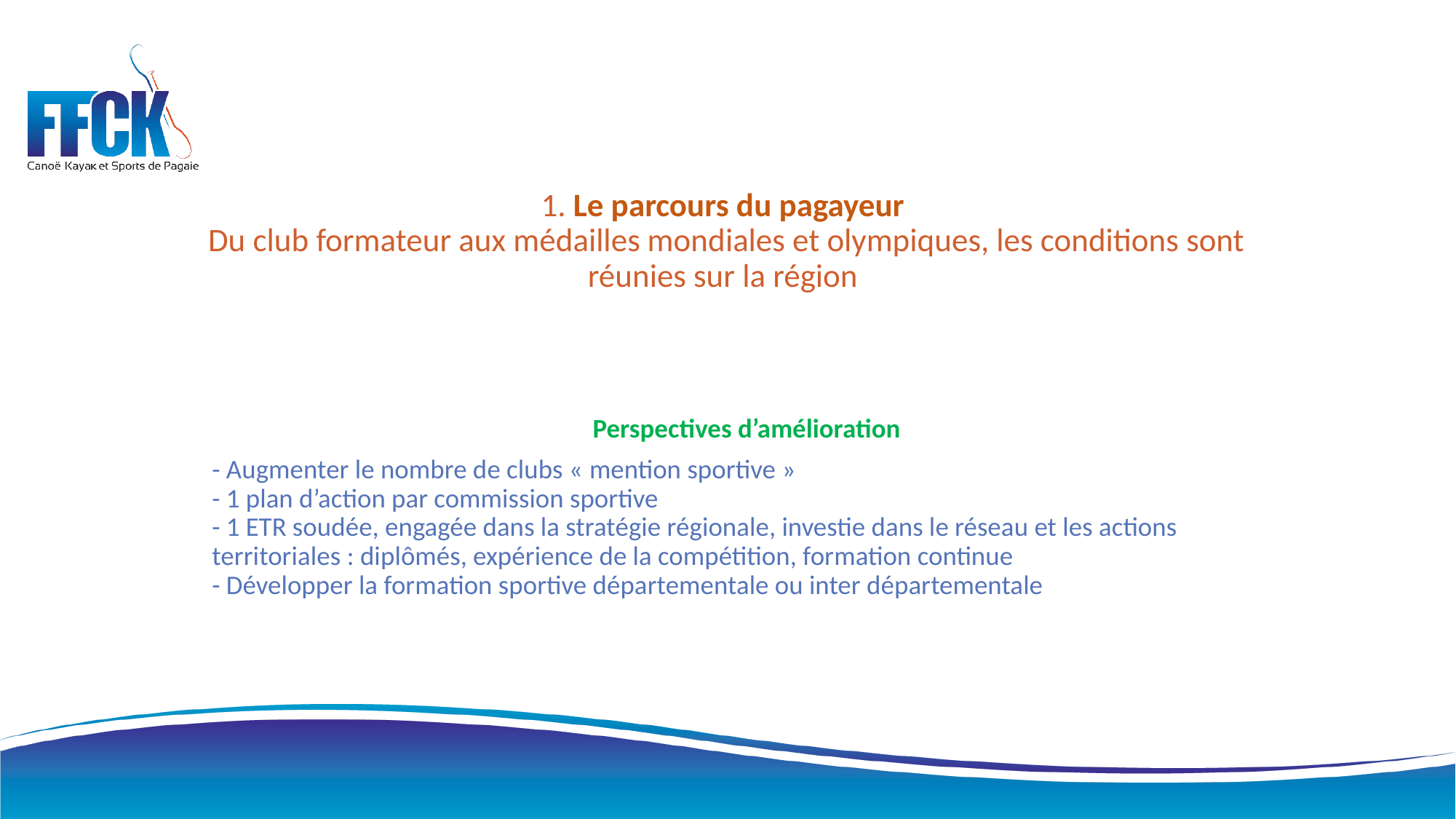

# 1. Le parcours du pagayeur  Du club formateur aux médailles mondiales et olympiques, les conditions sont réunies sur la région
Perspectives d’amélioration
- Augmenter le nombre de clubs « mention sportive »
- 1 plan d’action par commission sportive
- 1 ETR soudée, engagée dans la stratégie régionale, investie dans le réseau et les actions territoriales : diplômés, expérience de la compétition, formation continue
- Développer la formation sportive départementale ou inter départementale